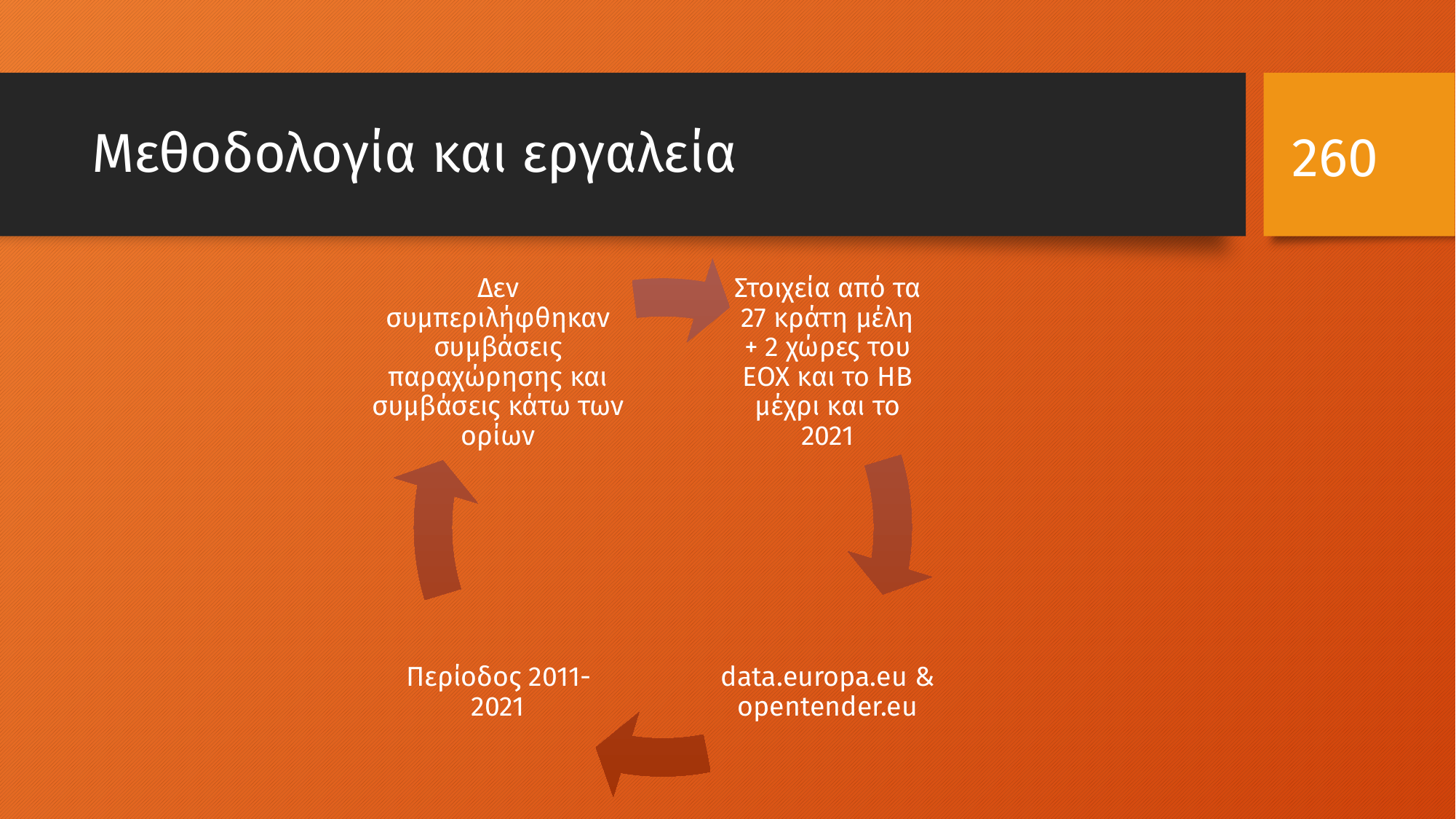

260
# Μεθοδολογία και εργαλεία
Στοιχεία από τα 27 κράτη μέλη + 2 χώρες του ΕΟΧ και το ΗΒ μέχρι και το 2021
data.europa.eu & opentender.eu
Περίοδος 2011-2021
Δεν συμπεριλήφθηκαν συμβάσεις παραχώρησης και συμβάσεις κάτω των ορίων